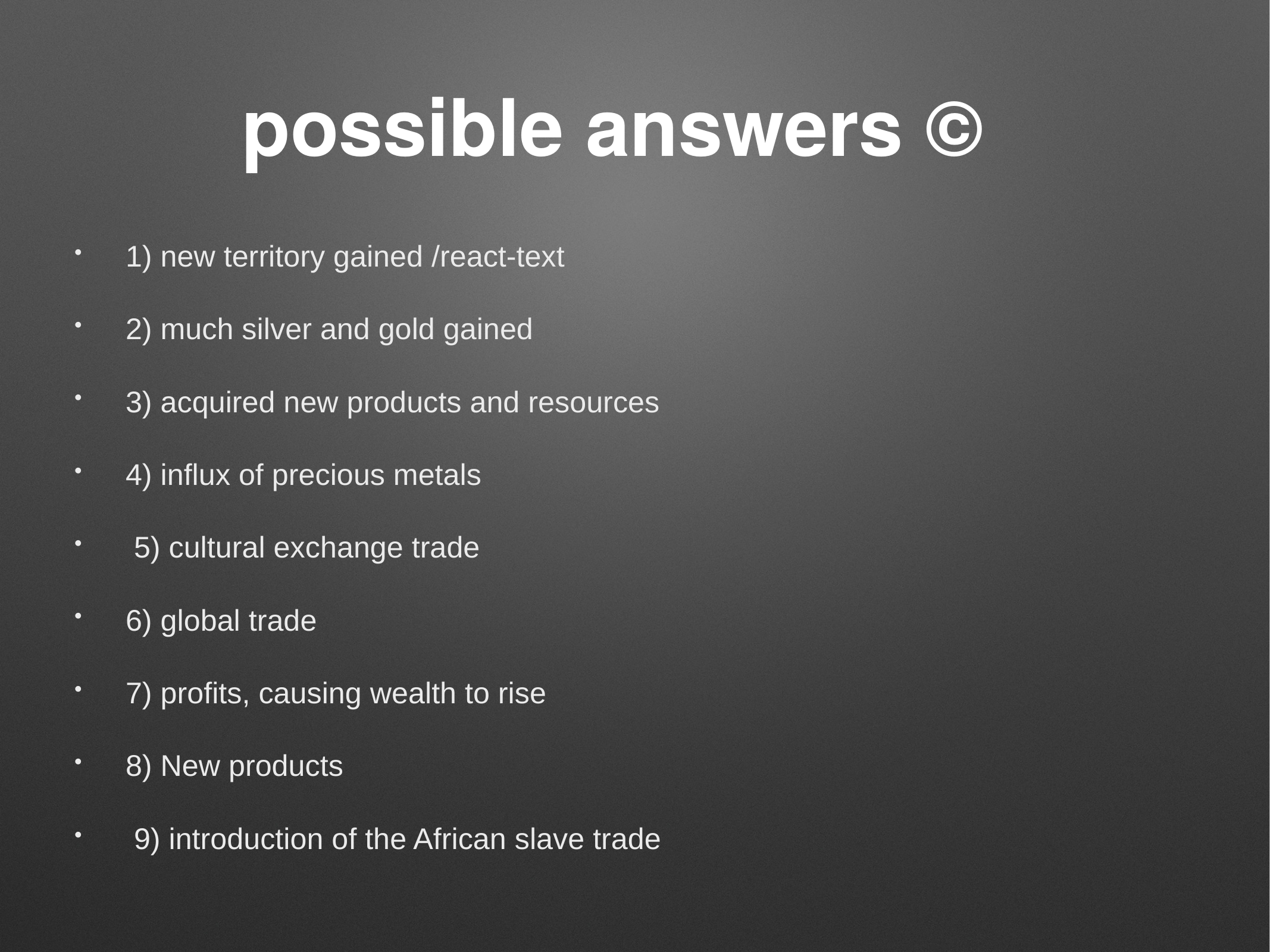

# possible answers ©
1) new territory gained /react-text
2) much silver and gold gained
3) acquired new products and resources
4) influx of precious metals
 5) cultural exchange trade
6) global trade
7) profits, causing wealth to rise
8) New products
 9) introduction of the African slave trade